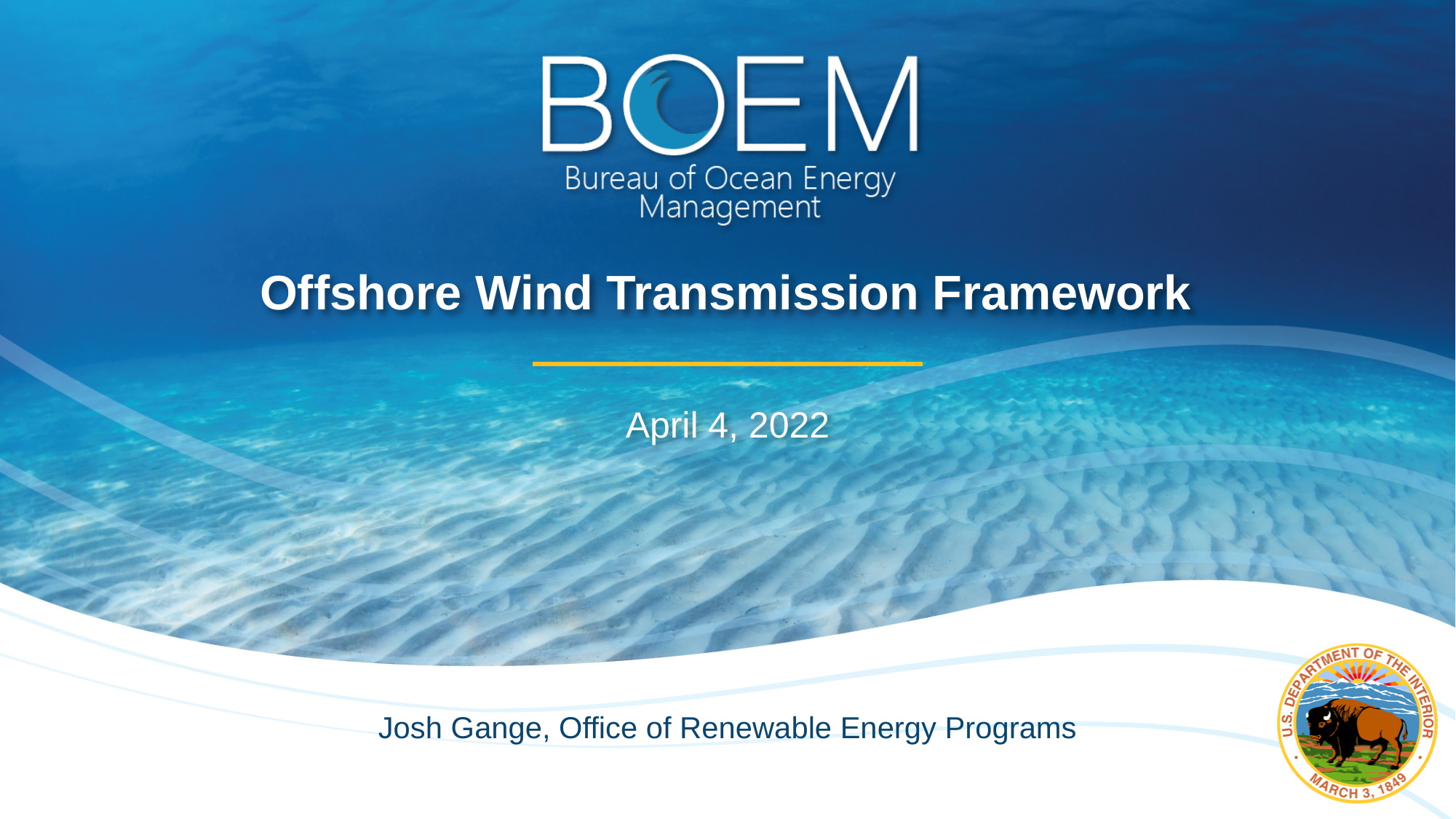

Offshore Wind Transmission Framework
April 4, 2022
Josh Gange, Office of Renewable Energy Programs